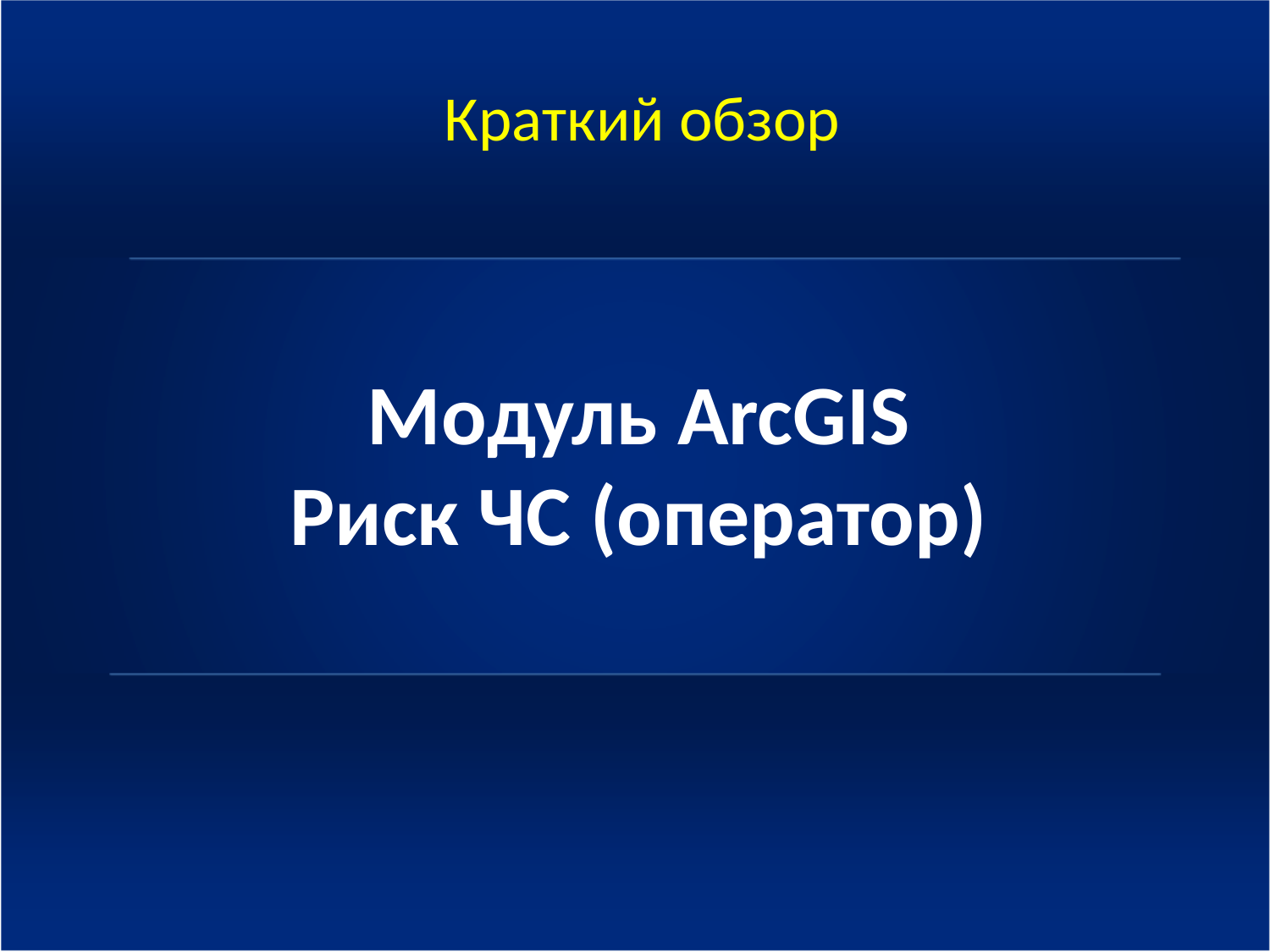

Краткий обзор
# Модуль ArcGIS Риск ЧС (оператор)